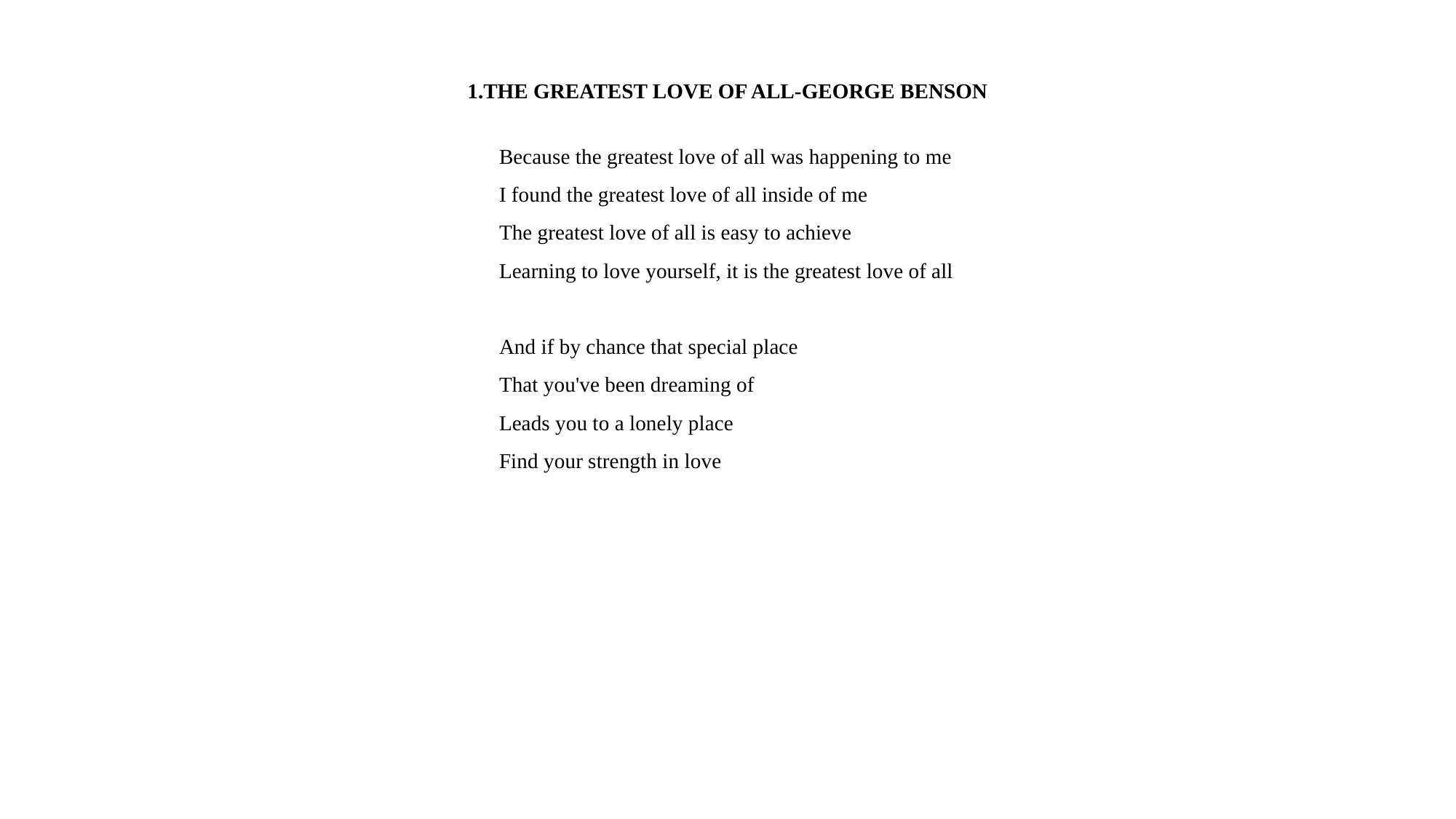

# 1.THE GREATEST LOVE OF ALL-GEORGE BENSON
Because the greatest love of all was happening to me
I found the greatest love of all inside of me
The greatest love of all is easy to achieve
Learning to love yourself, it is the greatest love of all

And if by chance that special place
That you've been dreaming of
Leads you to a lonely place
Find your strength in love